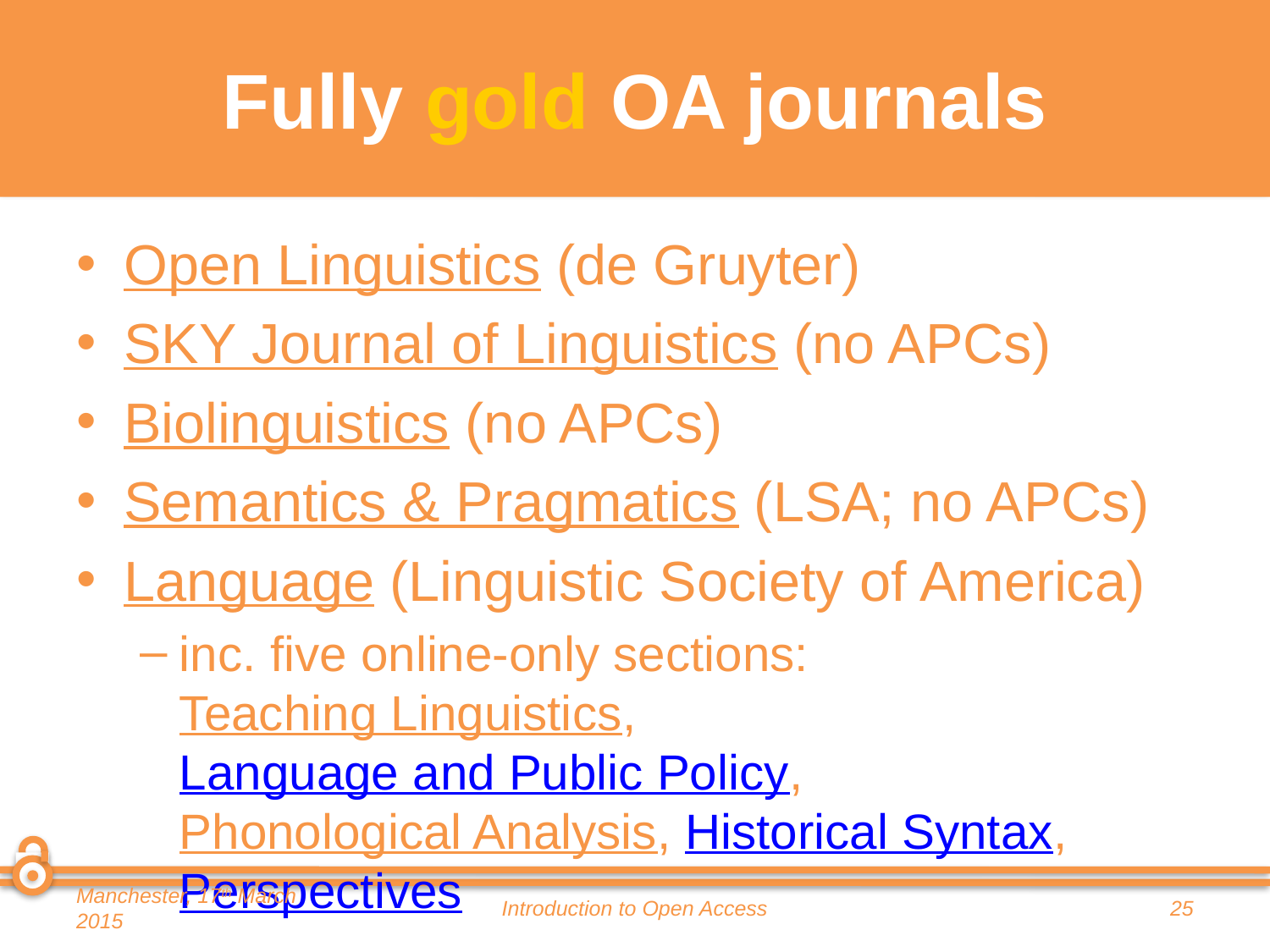

# Fully gold OA journals
Open Linguistics (de Gruyter)
SKY Journal of Linguistics (no APCs)
Biolinguistics (no APCs)
Semantics & Pragmatics (LSA; no APCs)
Language (Linguistic Society of America)
inc. five online-only sections: Teaching Linguistics, Language and Public Policy, Phonological Analysis, Historical Syntax, Perspectives
Manchester, 17th March 2015
Introduction to Open Access
25